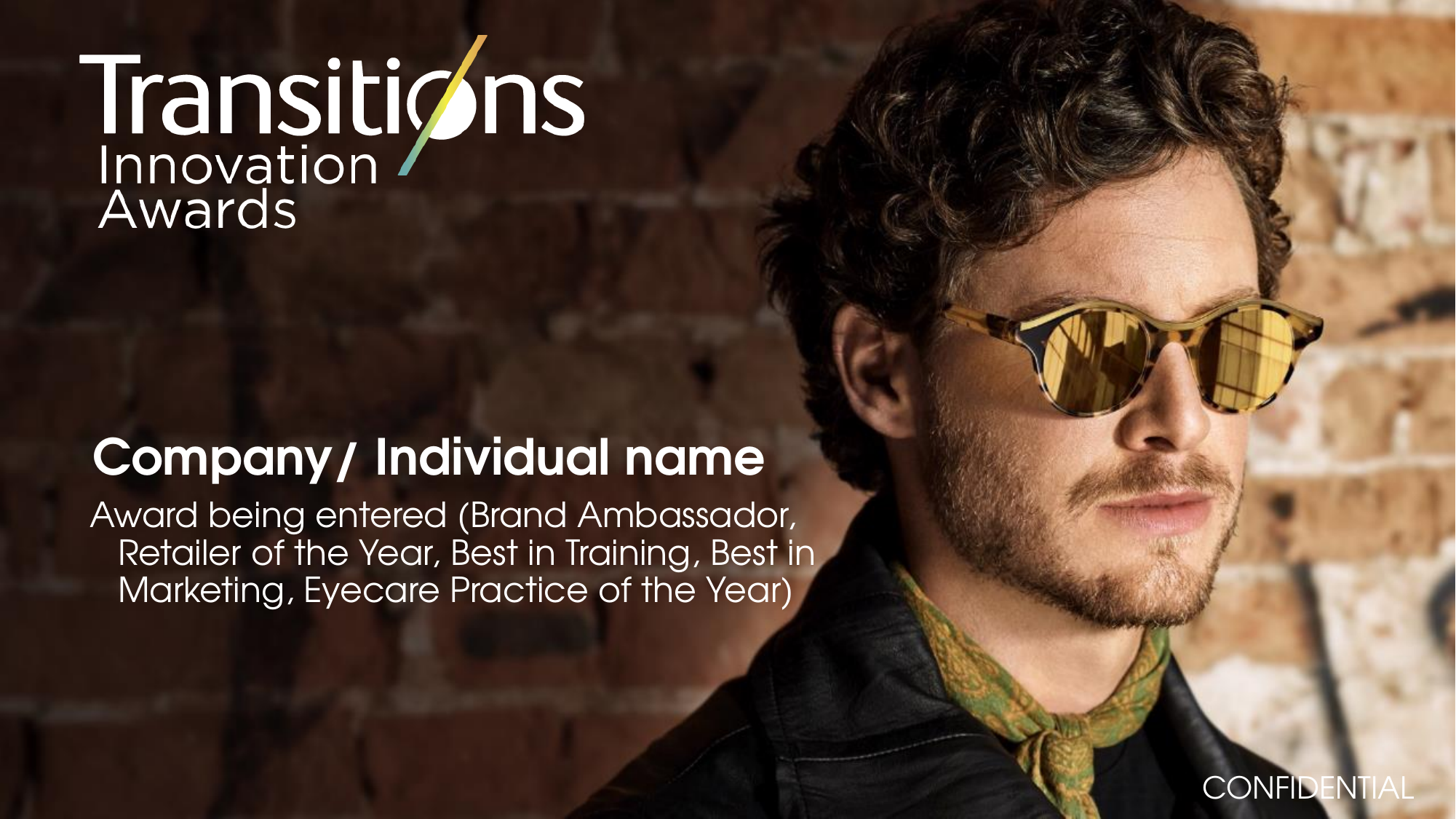

# Company/ Individual name
Award being entered (Brand Ambassador, Retailer of the Year, Best in Training, Best in Marketing, Eyecare Practice of the Year)